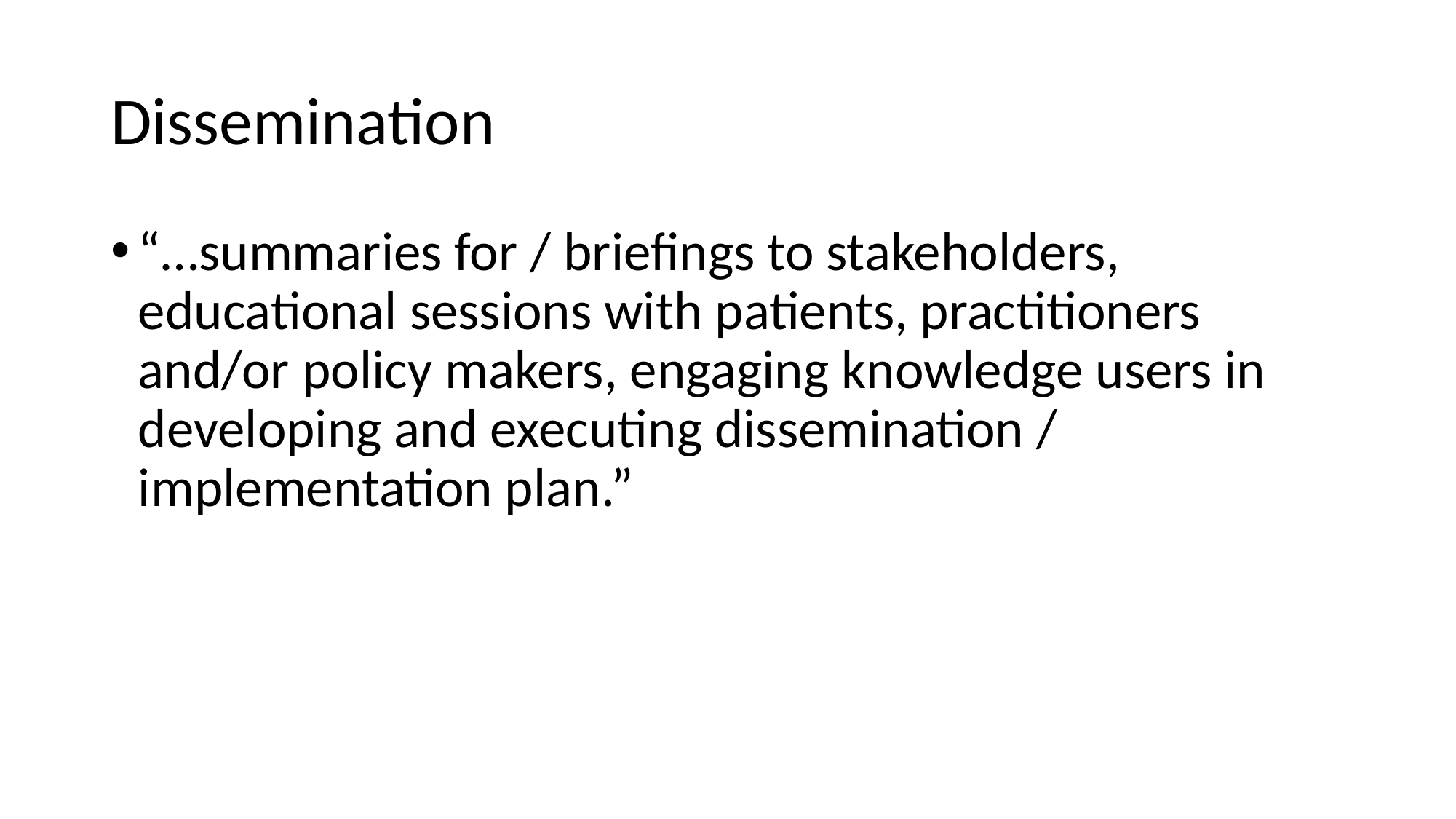

# Dissemination
“…summaries for / briefings to stakeholders, educational sessions with patients, practitioners and/or policy makers, engaging knowledge users in developing and executing dissemination / implementation plan.”